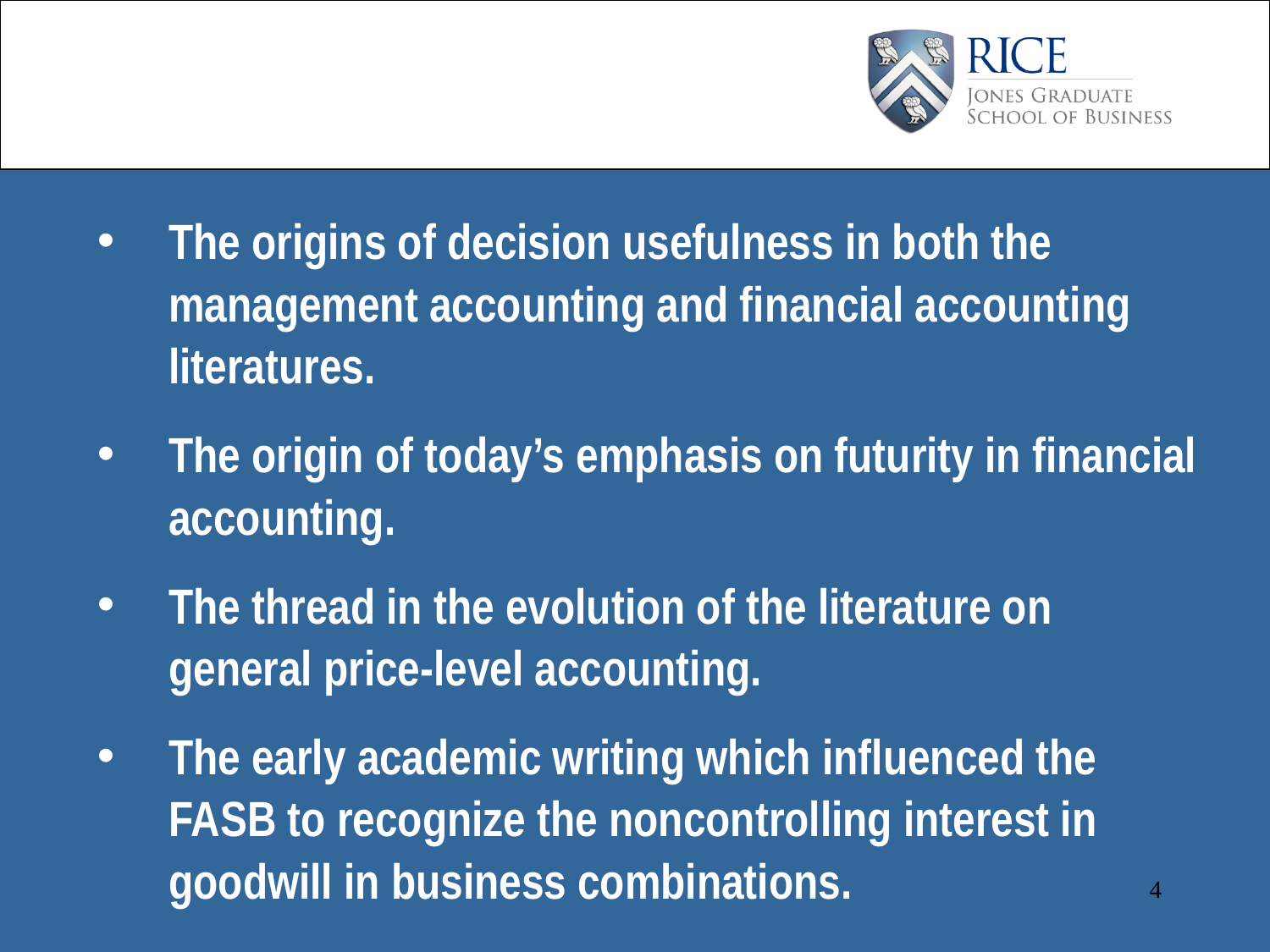

The origins of decision usefulness in both the management accounting and financial accounting literatures.

The origin of today’s emphasis on futurity in financial accounting.

The thread in the evolution of the literature on general price-level accounting.

The early academic writing which influenced the FASB to recognize the noncontrolling interest in goodwill in business combinations.

4